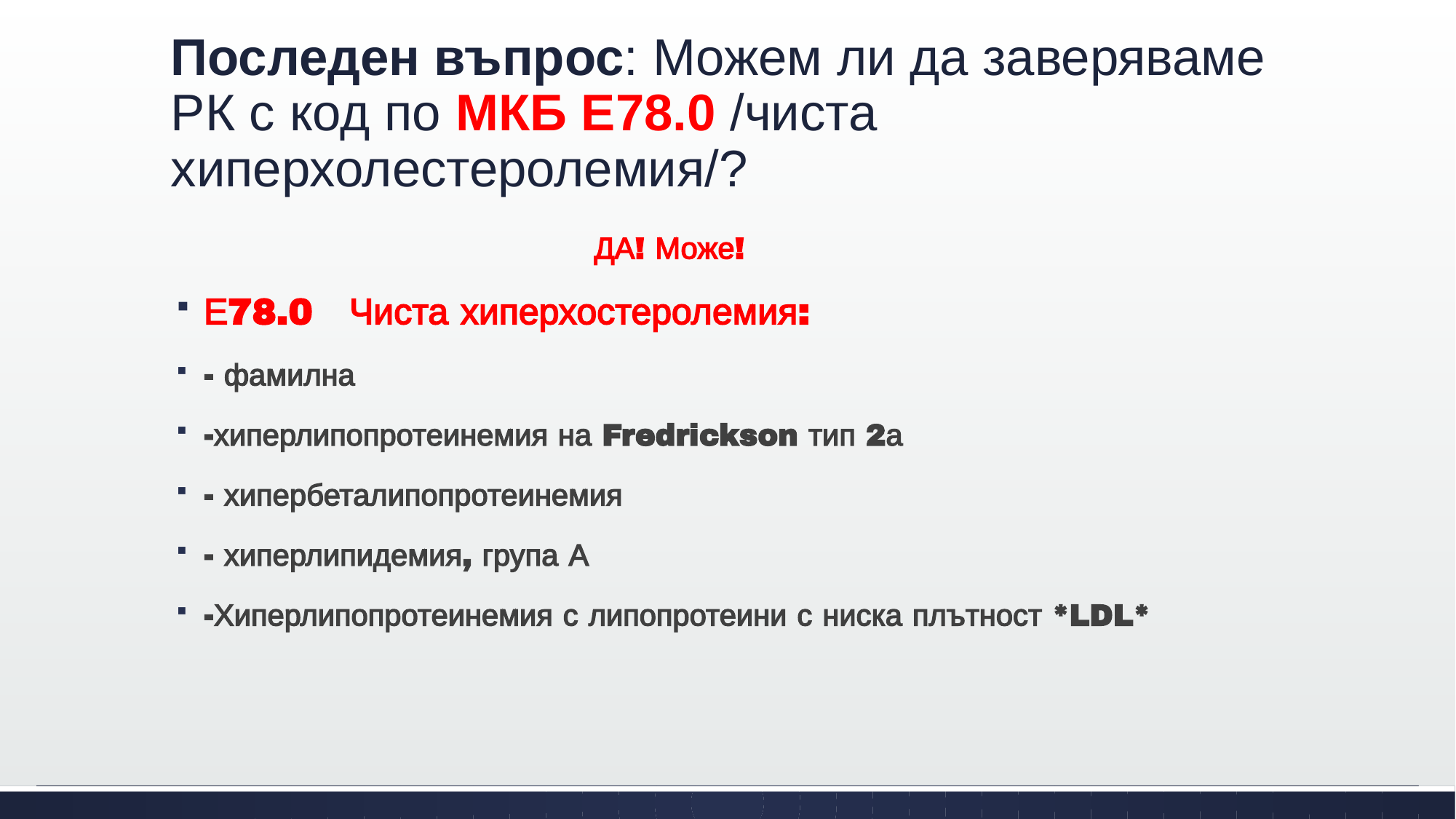

# Последен въпрос: Можем ли да заверяваме РК с код по МКБ Е78.0 /чиста хиперхолестеролемия/?
                                         ДА! Може!
Е78.0   Чиста хиперхостеролемия:
- фамилна
-хиперлипопротеинемия на Fredrickson тип 2а
- хипербеталипопротеинемия
- хиперлипидемия, група А
-Хиперлипопротеинемия с липопротеини с ниска плътност *LDL*